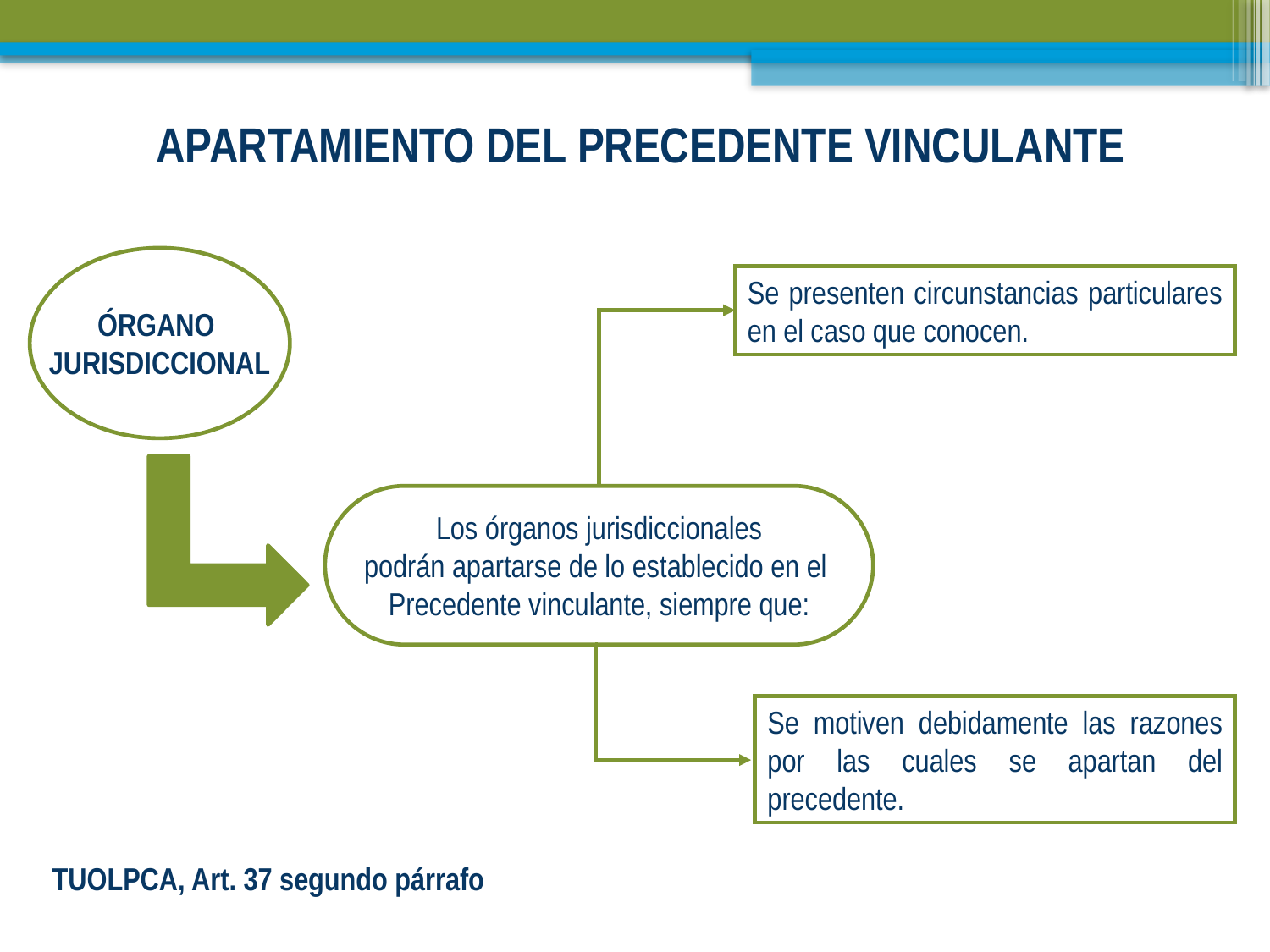

# APARTAMIENTO DEL PRECEDENTE VINCULANTE
ÓRGANO
JURISDICCIONAL
Se presenten circunstancias particulares en el caso que conocen.

Los órganos jurisdiccionales
podrán apartarse de lo establecido en el
Precedente vinculante, siempre que:
Se motiven debidamente las razones por las cuales se apartan del precedente.
TUOLPCA, Art. 37 segundo párrafo